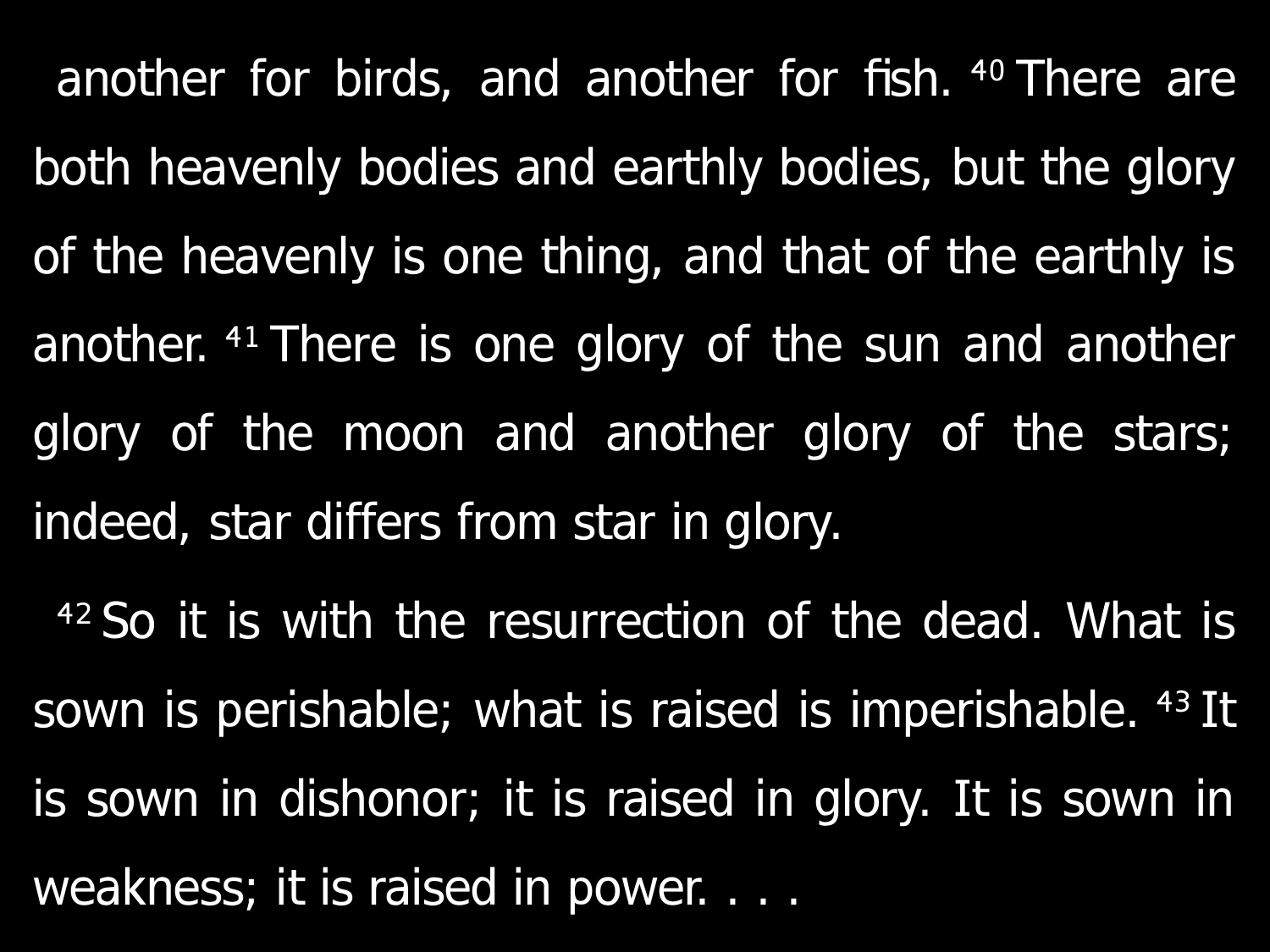

another for birds, and another for fish. 40 There are both heavenly bodies and earthly bodies, but the glory of the heavenly is one thing, and that of the earthly is another. 41 There is one glory of the sun and another glory of the moon and another glory of the stars; indeed, star differs from star in glory.
42 So it is with the resurrection of the dead. What is sown is perishable; what is raised is imperishable. 43 It is sown in dishonor; it is raised in glory. It is sown in weakness; it is raised in power. . . .